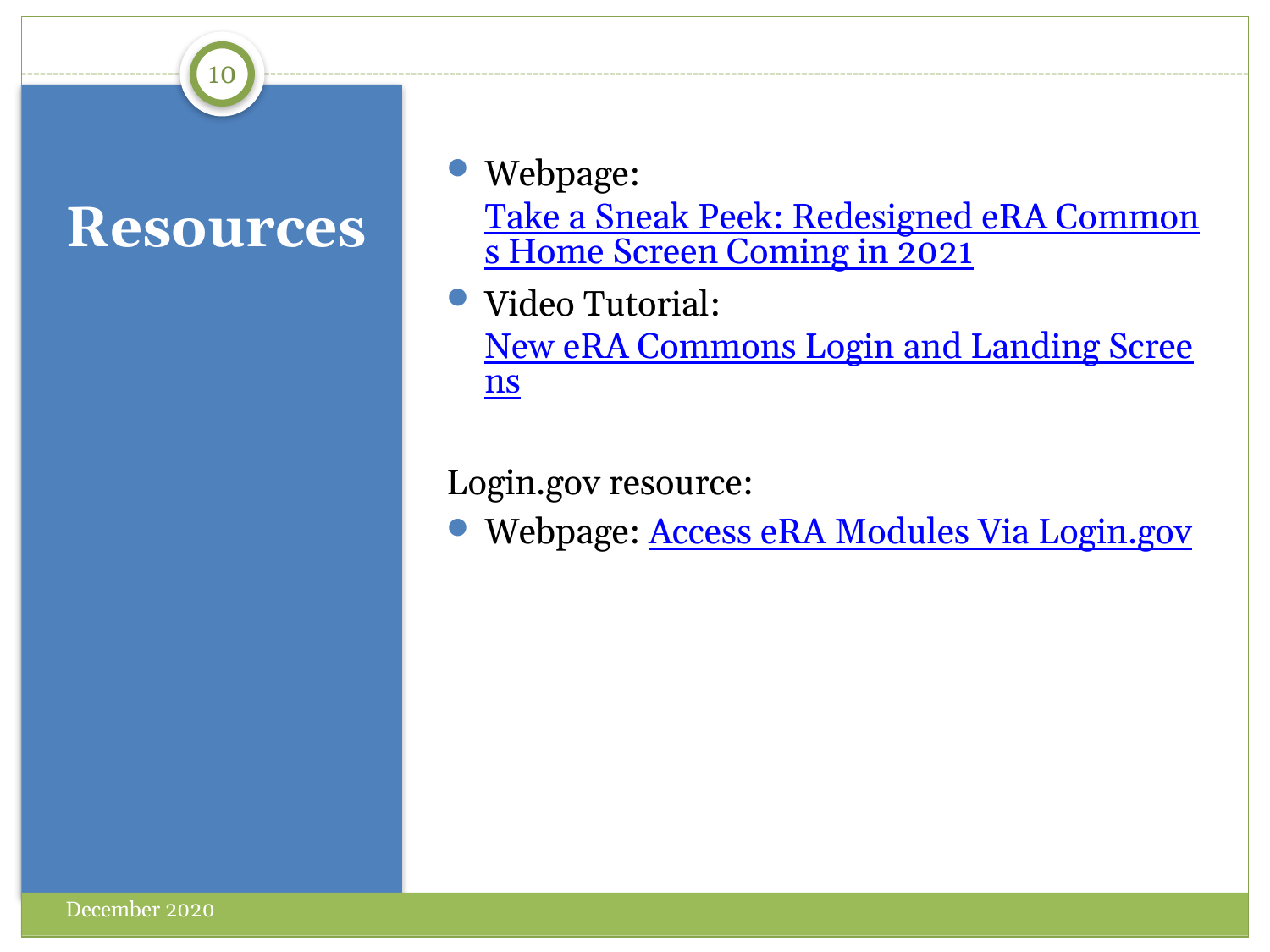

10

Webpage: Take a Sneak Peek: Redesigned eRA Commons Home Screen Coming in 2021
Video Tutorial: New eRA Commons Login and Landing Screens

Login.gov resource:
Webpage: Access eRA Modules Via Login.gov
# Resources
December 2020